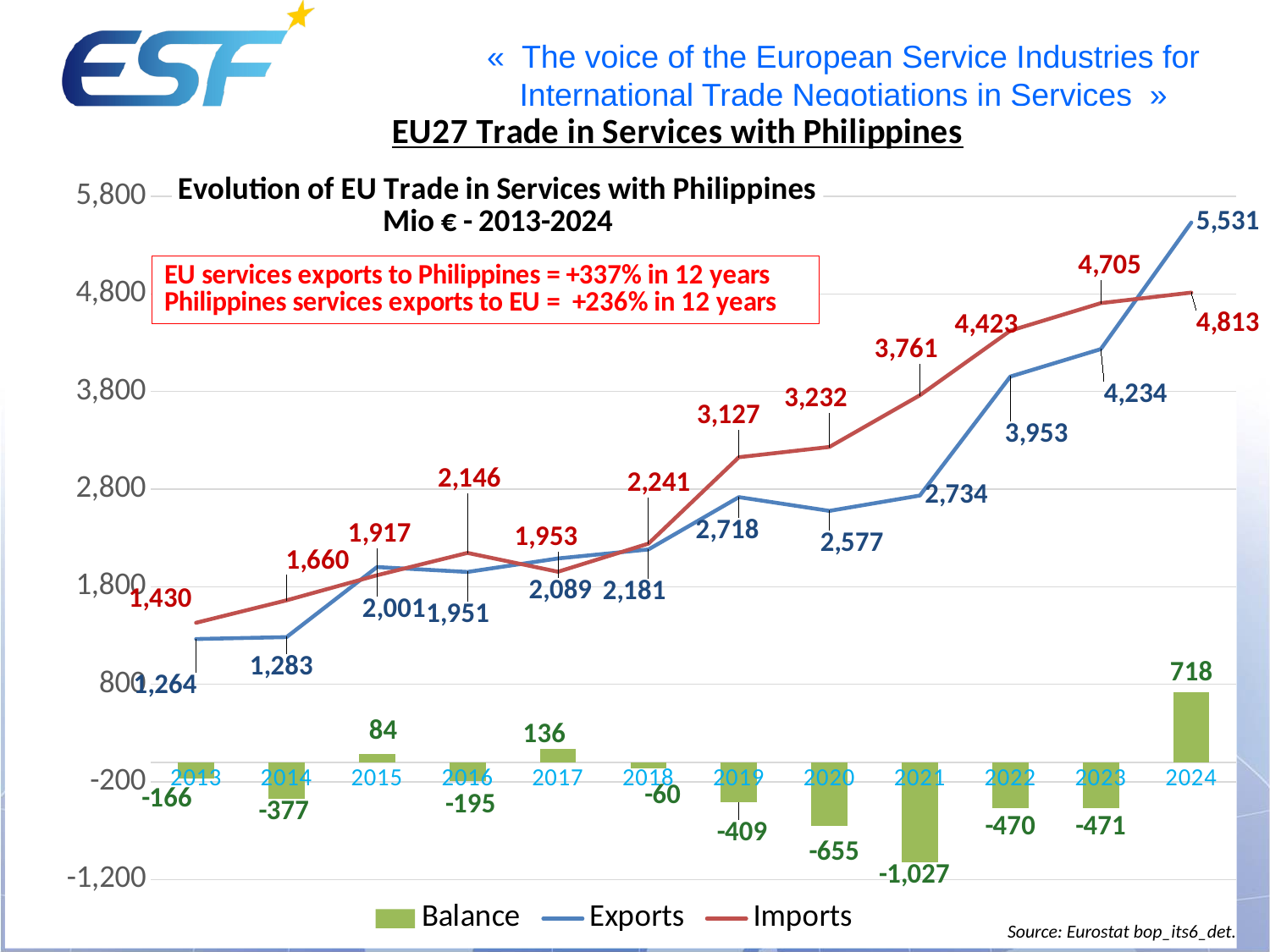

### Chart: Evolution of EU Trade in Services with Philippines
Mio € - 2013-2024

| Category | Balance | Exports | Imports |
|---|---|---|---|
| 2013 | -166.0 | 1264.0 | 1430.0 |
| 2014 | -377.0 | 1283.0 | 1660.0 |
| 2015 | 84.0 | 2001.0 | 1917.0 |
| 2016 | -195.0 | 1951.0 | 2146.0 |
| 2017 | 136.0 | 2089.0 | 1953.0 |
| 2018 | -60.0 | 2181.0 | 2241.0 |
| 2019 | -409.0 | 2718.0 | 3127.0 |
| 2020 | -655.0 | 2577.0 | 3232.0 |
| 2021 | -1027.0 | 2734.0 | 3761.0 |
| 2022 | -470.0 | 3953.0 | 4423.0 |
| 2023 | -471.0 | 4234.0 | 4705.0 |
| 2024 | 718.0 | 5531.0 | 4813.0 |
Source: Eurostat bop_its6_det.